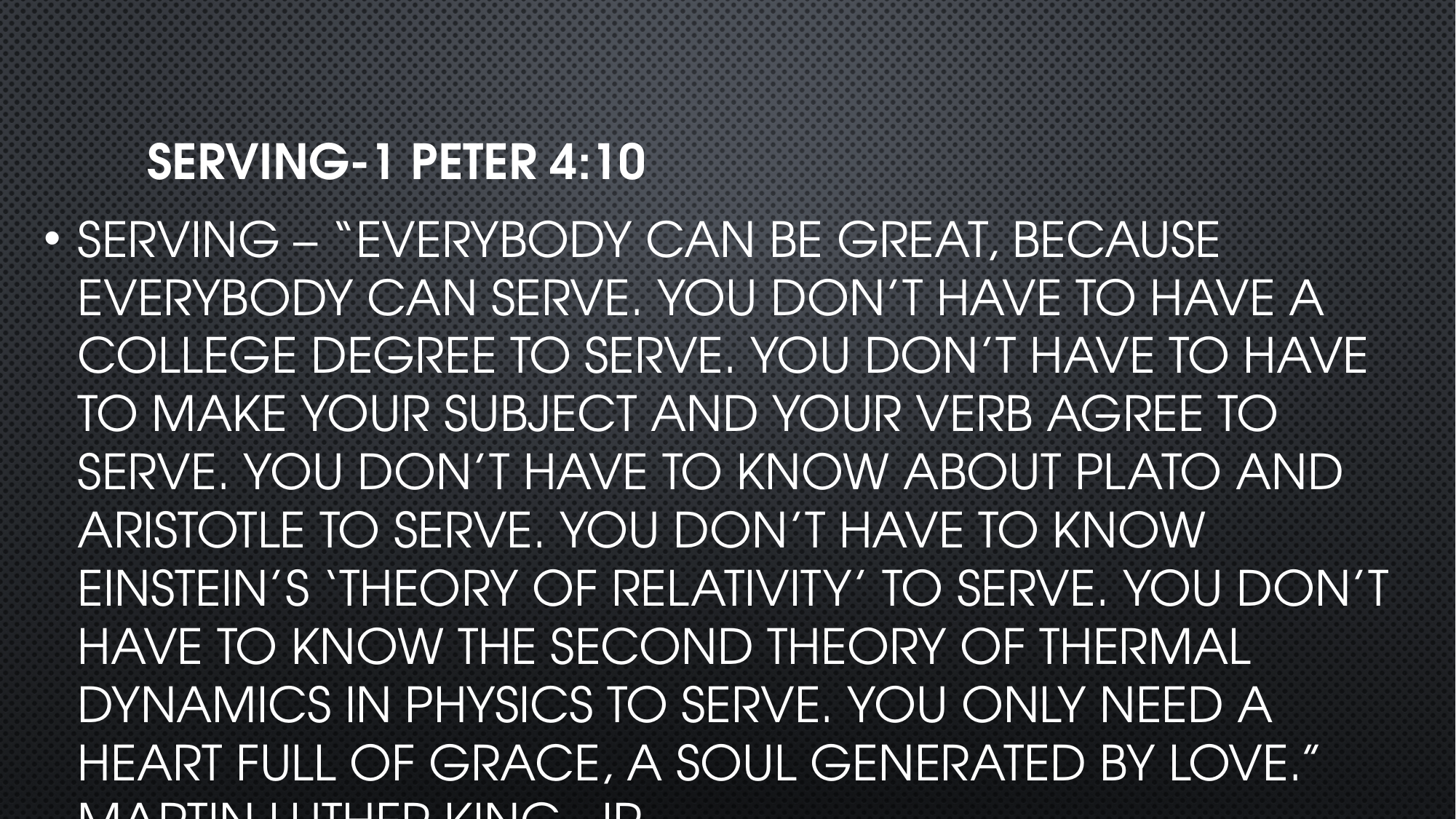

# SERVING-1 PETER 4:10
Serving – “Everybody can be great, because everybody can serve. You don’t have to have a college degree to serve. You don’t have to have to make your subject and your verb agree to serve. You don’t have to know about Plato and Aristotle to serve. You don’t have to know Einstein’s ‘Theory of Relativity’ to serve. You don’t have to know the Second Theory of Thermal Dynamics in Physics to serve. You only need a heart full of grace, a soul generated by love.” Martin Luther King, Jr.